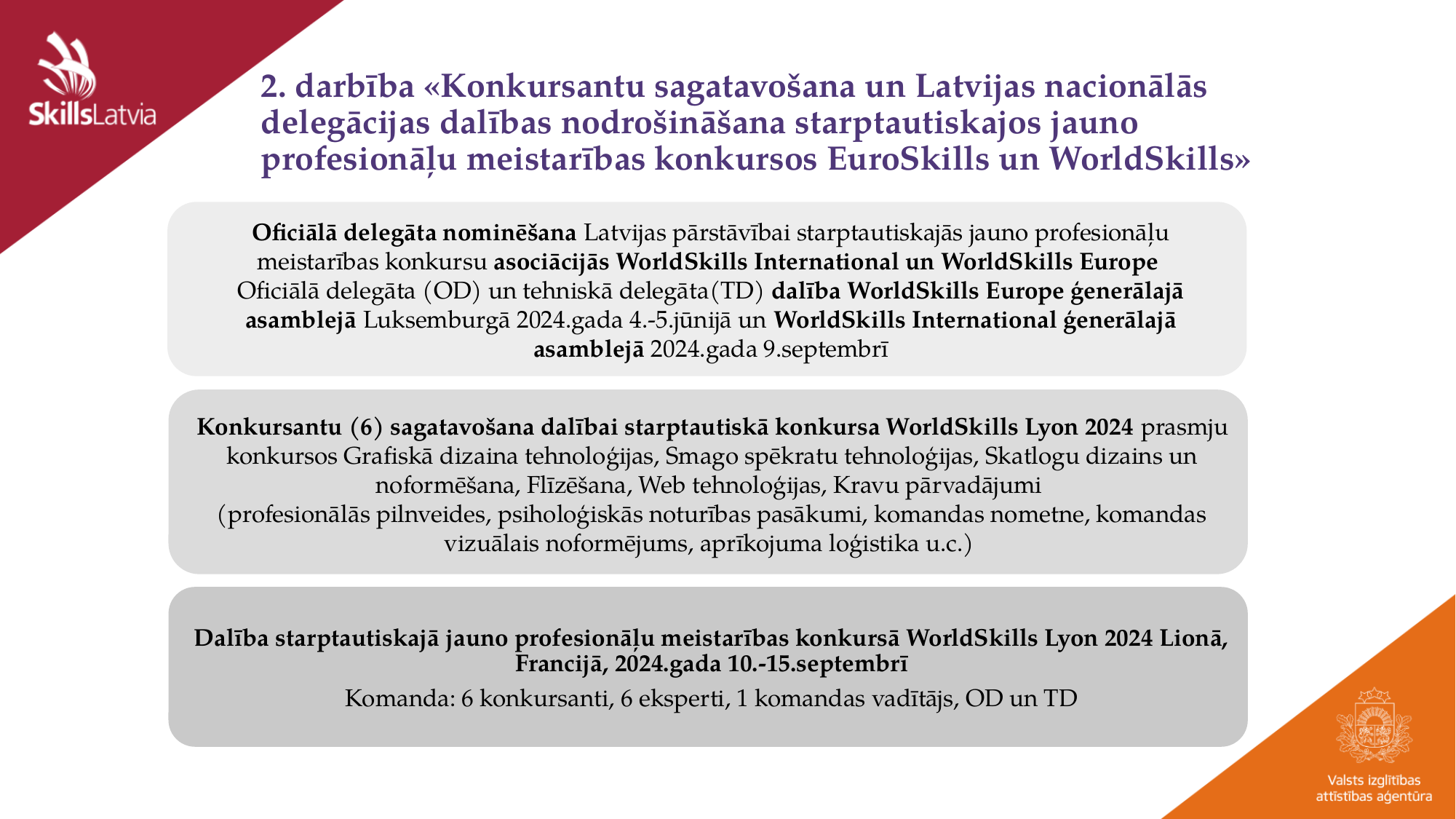

# 2. darbība «Konkursantu sagatavošana un Latvijas nacionālās delegācijas dalības nodrošināšana starptautiskajos jauno profesionāļu meistarības konkursos EuroSkills un WorldSkills»
Oficiālā delegāta nominēšana Latvijas pārstāvībai starptautiskajās jauno profesionāļu meistarības konkursu asociācijās WorldSkills International un WorldSkills Europe
Oficiālā delegāta (OD) un tehniskā delegāta(TD) dalība WorldSkills Europe ģenerālajā asamblejā Luksemburgā 2024.gada 4.-5.jūnijā un WorldSkills International ģenerālajā asamblejā 2024.gada 9.septembrī

Konkursantu (6) sagatavošana dalībai starptautiskā konkursa WorldSkills Lyon 2024 prasmju konkursos Grafiskā dizaina tehnoloģijas, Smago spēkratu tehnoloģijas, Skatlogu dizains un noformēšana, Flīzēšana, Web tehnoloģijas, Kravu pārvadājumi
(profesionālās pilnveides, psiholoģiskās noturības pasākumi, komandas nometne, komandas vizuālais noformējums, aprīkojuma loģistika u.c.)

Dalība starptautiskajā jauno profesionāļu meistarības konkursā WorldSkills Lyon 2024 Lionā, Francijā, 2024.gada 10.-15.septembrī
Komanda: 6 konkursanti, 6 eksperti, 1 komandas vadītājs, OD un TD